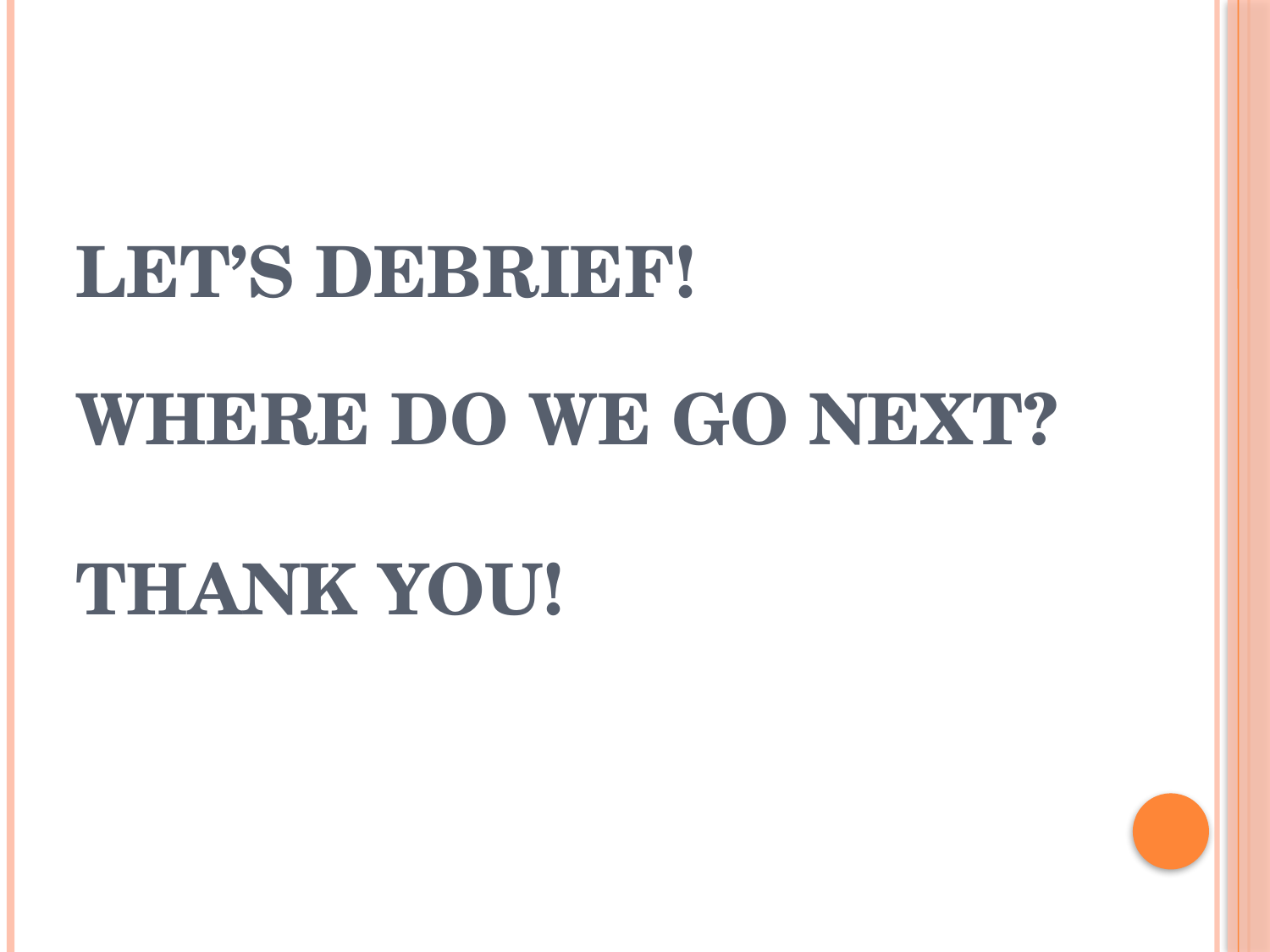

Let’s Debrief!
# Where Do We Go Next?
Thank You!